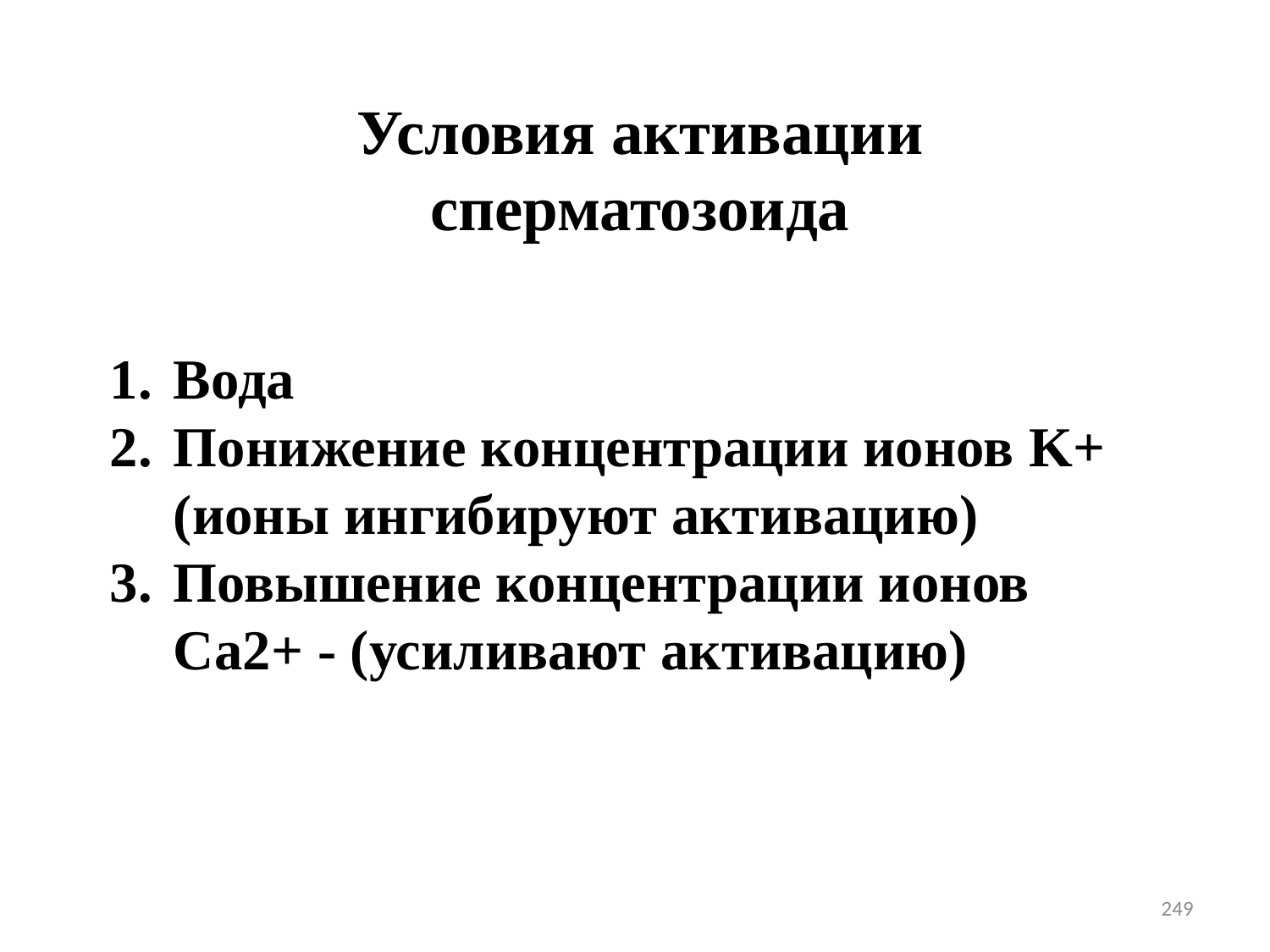

Условия активации сперматозоида
Вода
Понижение концентрации ионов K+  (ионы ингибируют активацию)
Повышение концентрации ионов Ca2+ - (усиливают активацию)
249